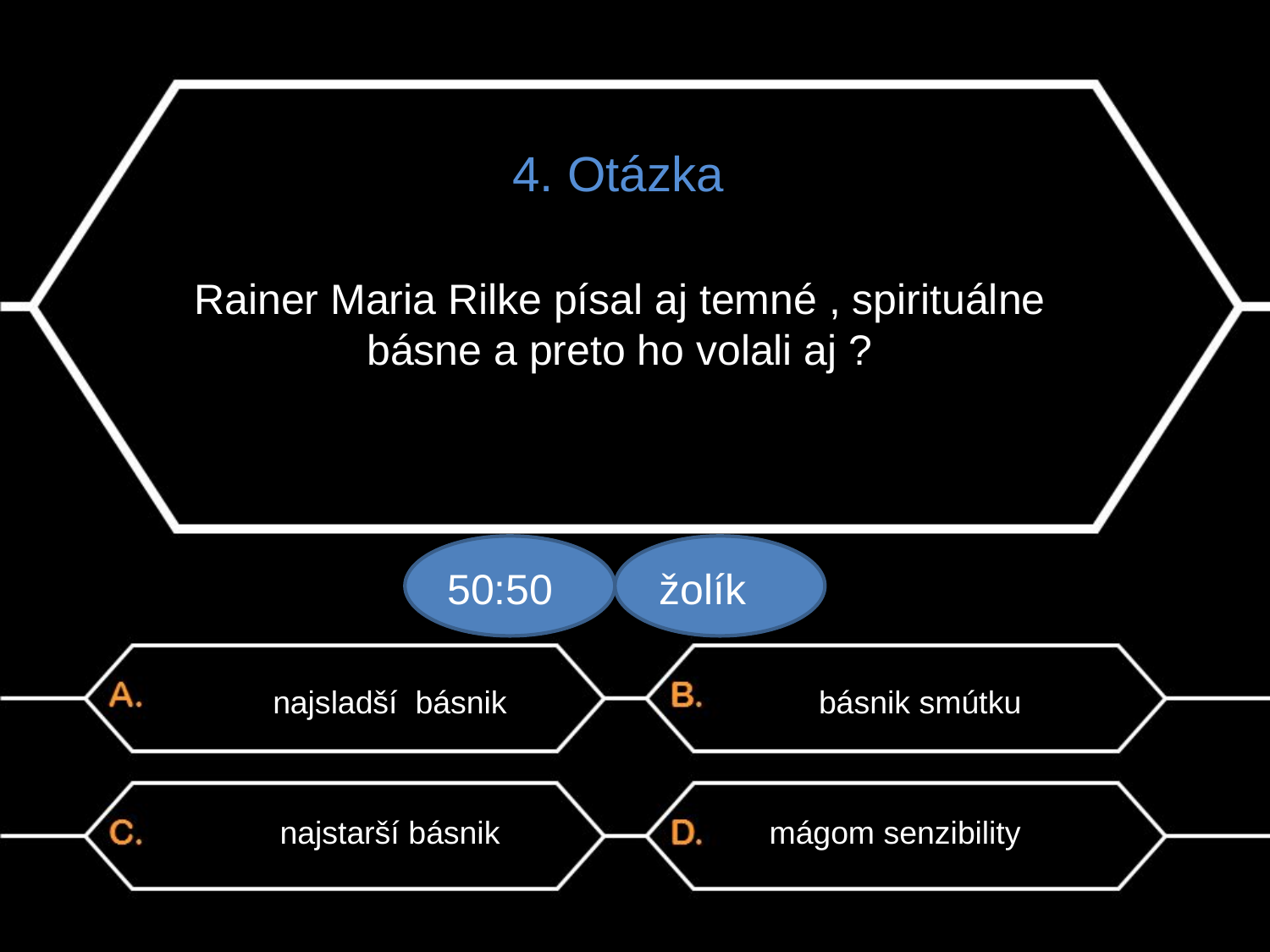

4. Otázka
Rainer Maria Rilke písal aj temné , spirituálne básne a preto ho volali aj ?

50:50         žolík
najsladší  básnik
básnik smútku
najstarší básnik
mágom senzibility